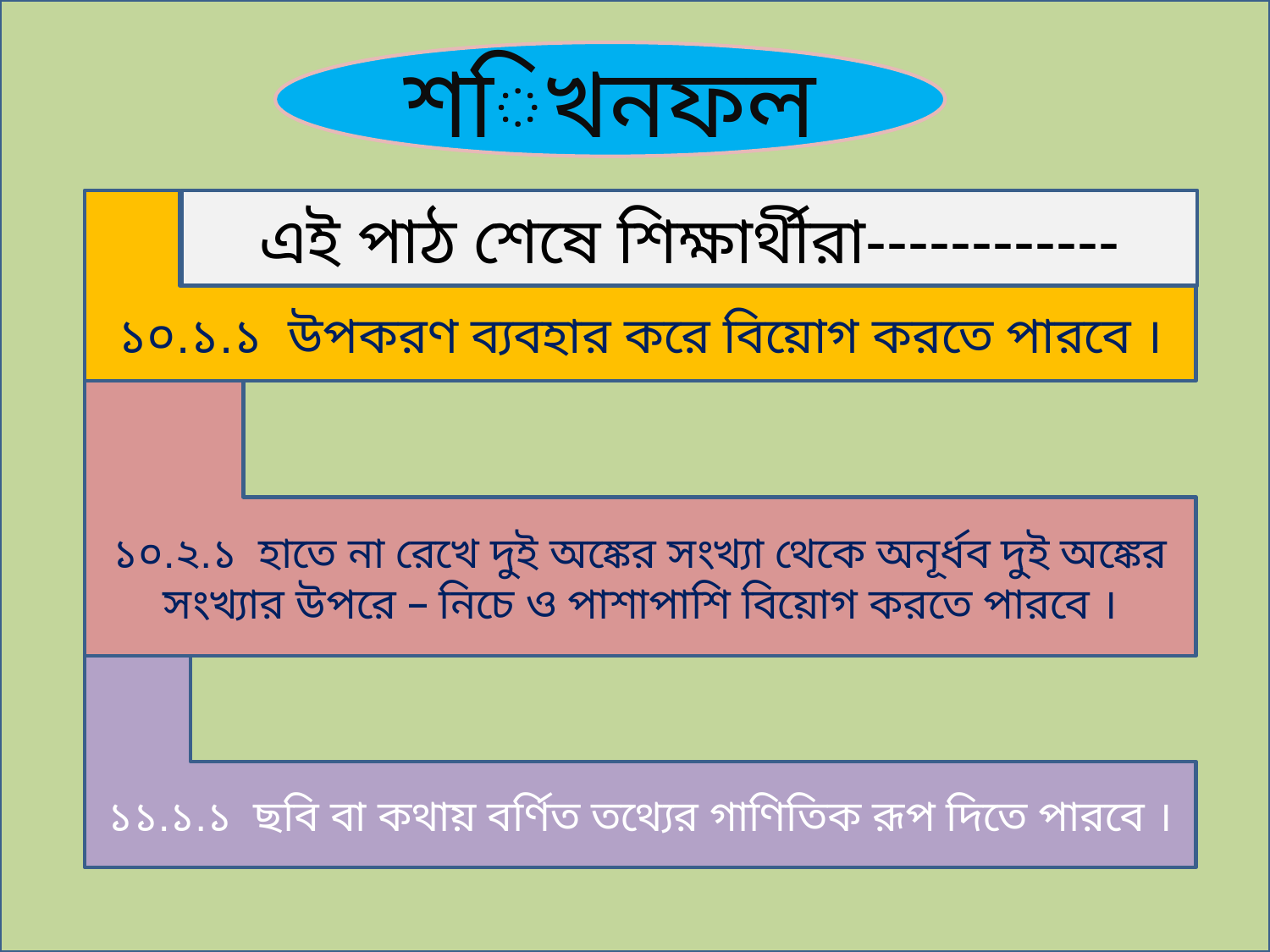

শিখনফল
১০.১.১  উপকরণ ব্যবহার করে বিয়োগ করতে পারবে ।
এই পাঠ শেষে শিক্ষার্থীরা------------
১০.২.১  হাতে না রেখে দুই অঙ্কের সংখ্যা থেকে অনূর্ধব দুই অঙ্কের সংখ্যার উপরে – নিচে ও পাশাপাশি বিয়োগ করতে পারবে ।
১১.১.১  ছবি বা কথায় বর্ণিত তথ্যের গাণিতিক রূপ দিতে পারবে ।